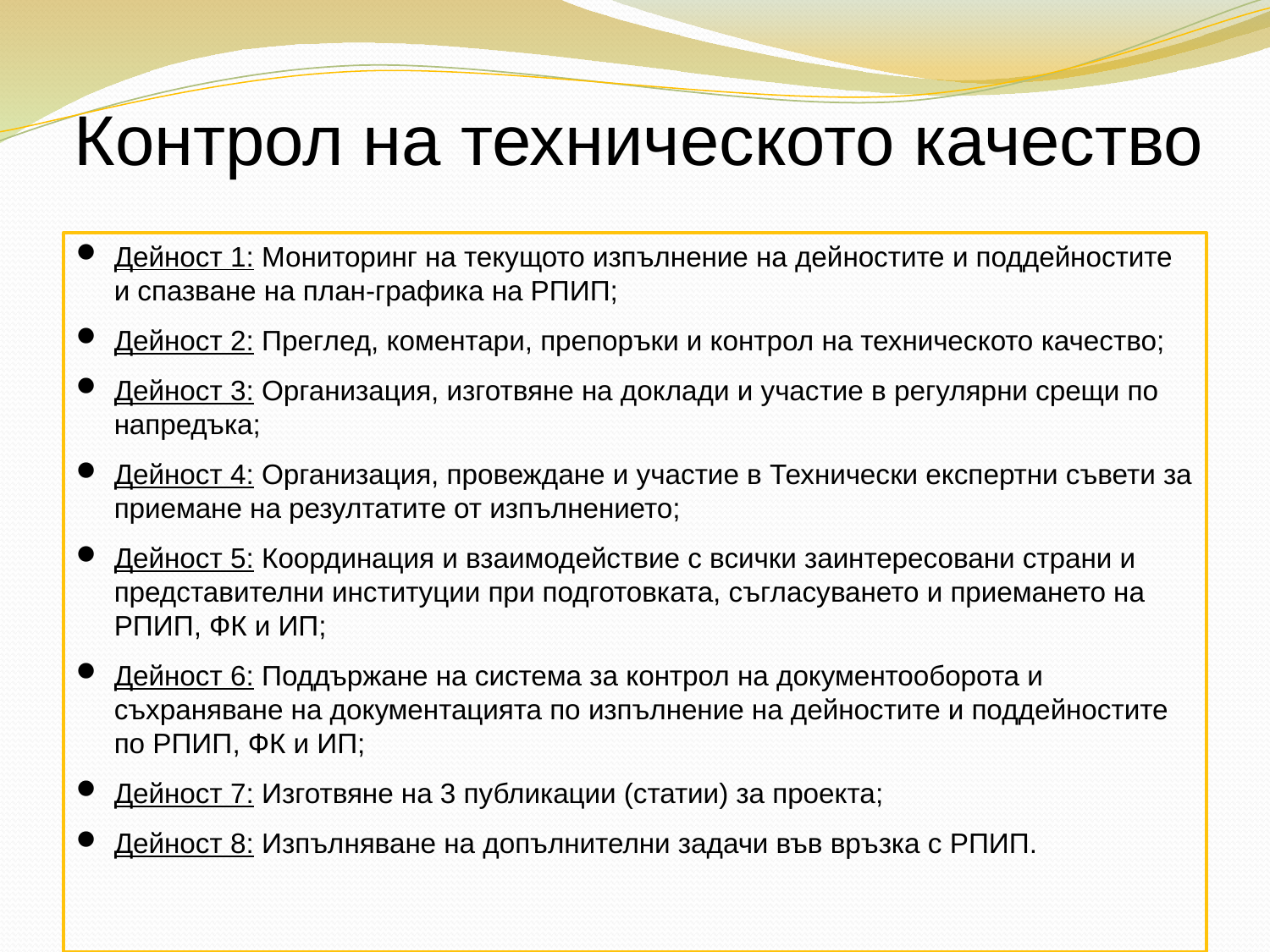

# Контрол на техническото качество
Дейност 1: Мониторинг на текущото изпълнение на дейностите и поддейностите и спазване на план-графика на РПИП;
Дейност 2: Преглед, коментари, препоръки и контрол на техническото качество;
Дейност 3: Организация, изготвяне на доклади и участие в регулярни срещи по напредъка;
Дейност 4: Организация, провеждане и участие в Технически експертни съвети за приемане на резултатите от изпълнението;
Дейност 5: Координация и взаимодействие с всички заинтересовани страни и представителни институции при подготовката, съгласуването и приемането на РПИП, ФК и ИП;
Дейност 6: Поддържане на система за контрол на документооборота и съхраняване на документацията по изпълнение на дейностите и поддейностите по РПИП, ФК и ИП;
Дейност 7: Изготвяне на 3 публикации (статии) за проекта;
Дейност 8: Изпълняване на допълнителни задачи във връзка с РПИП.